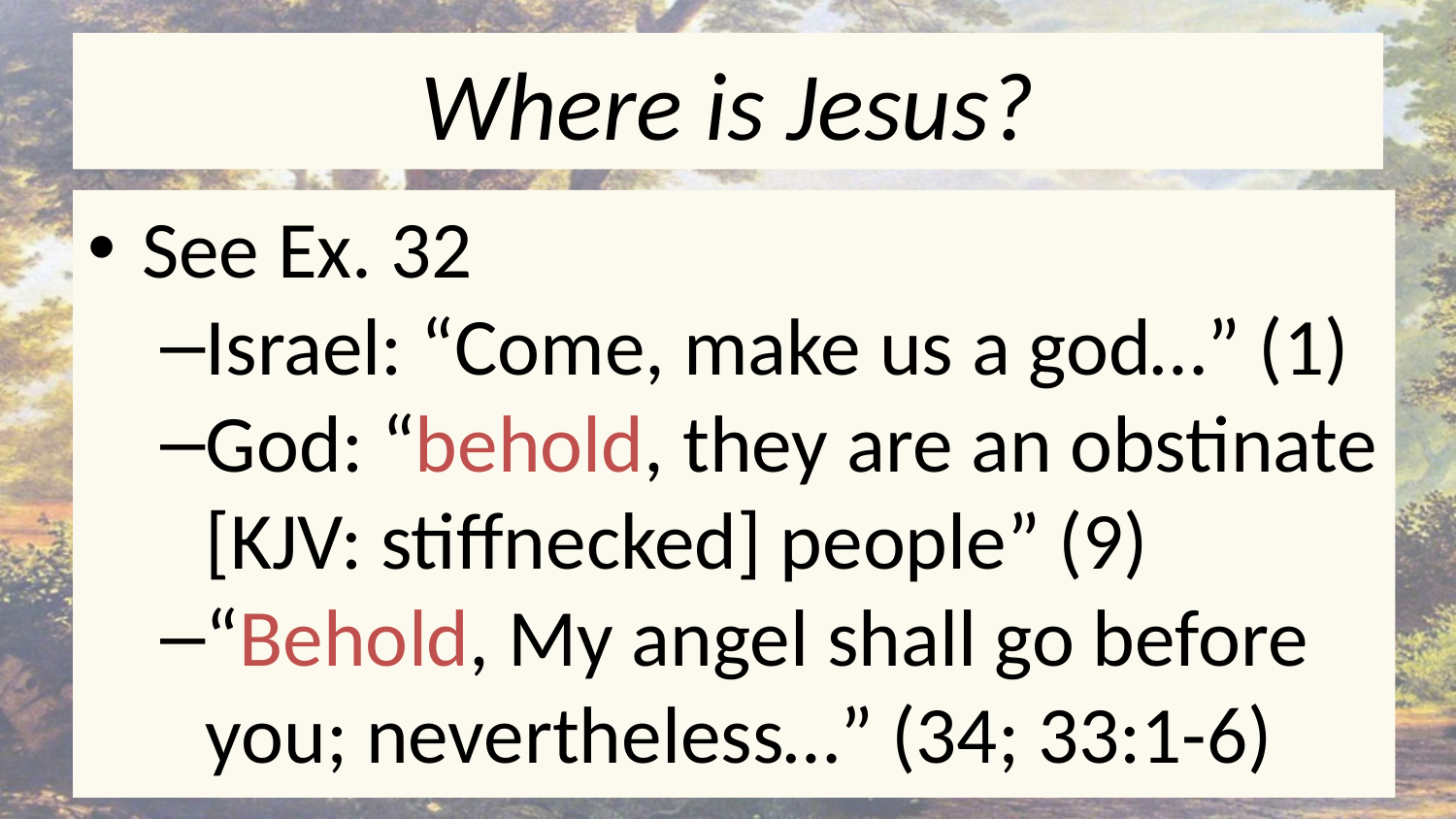

# Where is Jesus?
See Ex. 32
Israel: “Come, make us a god…” (1)
God: “behold, they are an obstinate [KJV: stiffnecked] people” (9)
“Behold, My angel shall go before you; nevertheless…” (34; 33:1-6)